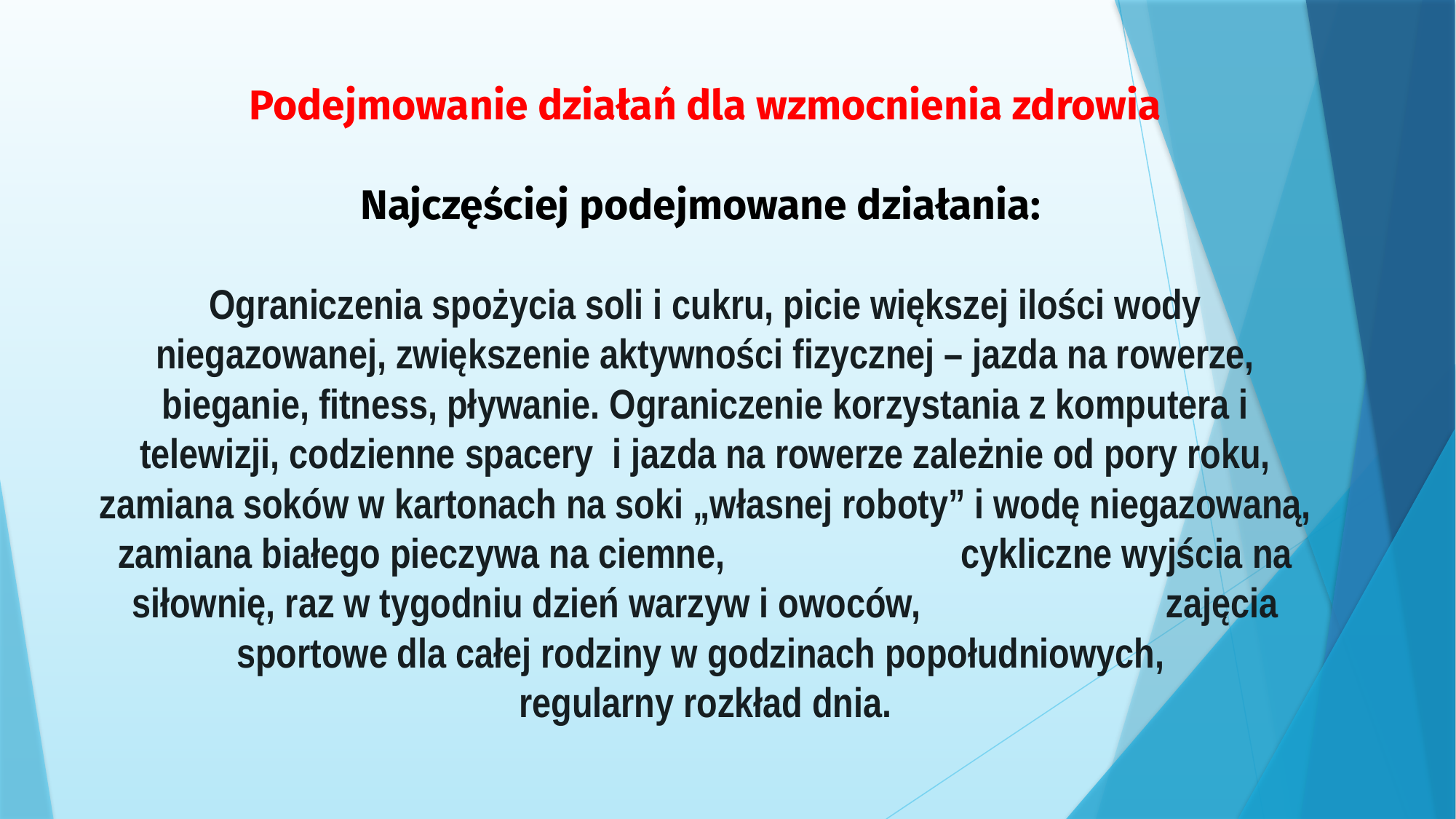

# Podejmowanie działań dla wzmocnienia zdrowia Najczęściej podejmowane działania: Ograniczenia spożycia soli i cukru, picie większej ilości wody niegazowanej, zwiększenie aktywności fizycznej – jazda na rowerze, bieganie, fitness, pływanie. Ograniczenie korzystania z komputera i telewizji, codzienne spacery  i jazda na rowerze zależnie od pory roku, zamiana soków w kartonach na soki „własnej roboty” i wodę niegazowaną, zamiana białego pieczywa na ciemne,                         cykliczne wyjścia na siłownię, raz w tygodniu dzień warzyw i owoców,                          zajęcia sportowe dla całej rodziny w godzinach popołudniowych, regularny rozkład dnia.